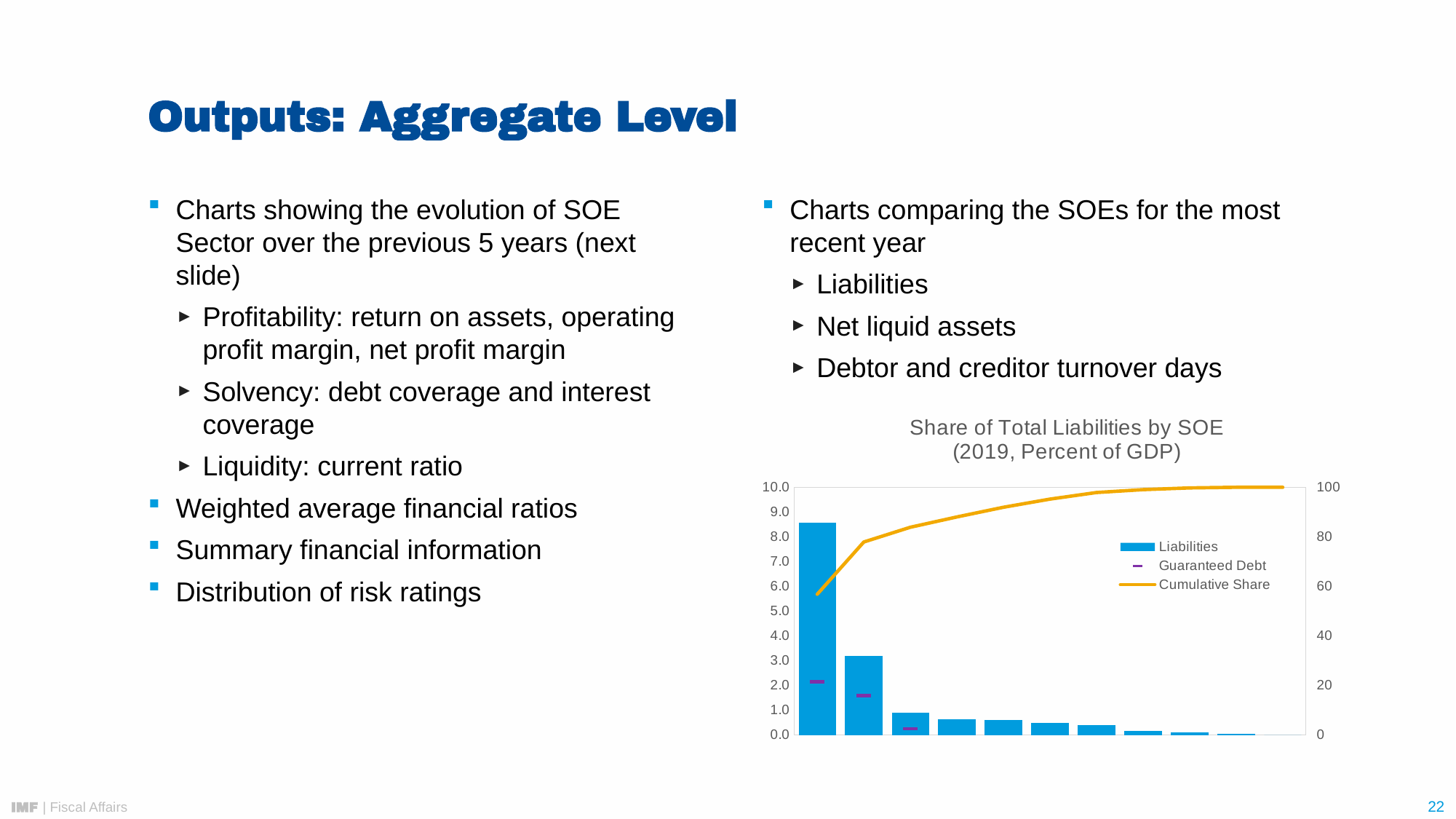

# Outputs: Aggregate Level
Charts showing the evolution of SOE Sector over the previous 5 years (next slide)
Profitability: return on assets, operating profit margin, net profit margin
Solvency: debt coverage and interest coverage
Liquidity: current ratio
Weighted average financial ratios
Summary financial information
Distribution of risk ratings

Charts comparing the SOEs for the most recent year
Liabilities
Net liquid assets
Debtor and creditor turnover days

[unsupported chart]